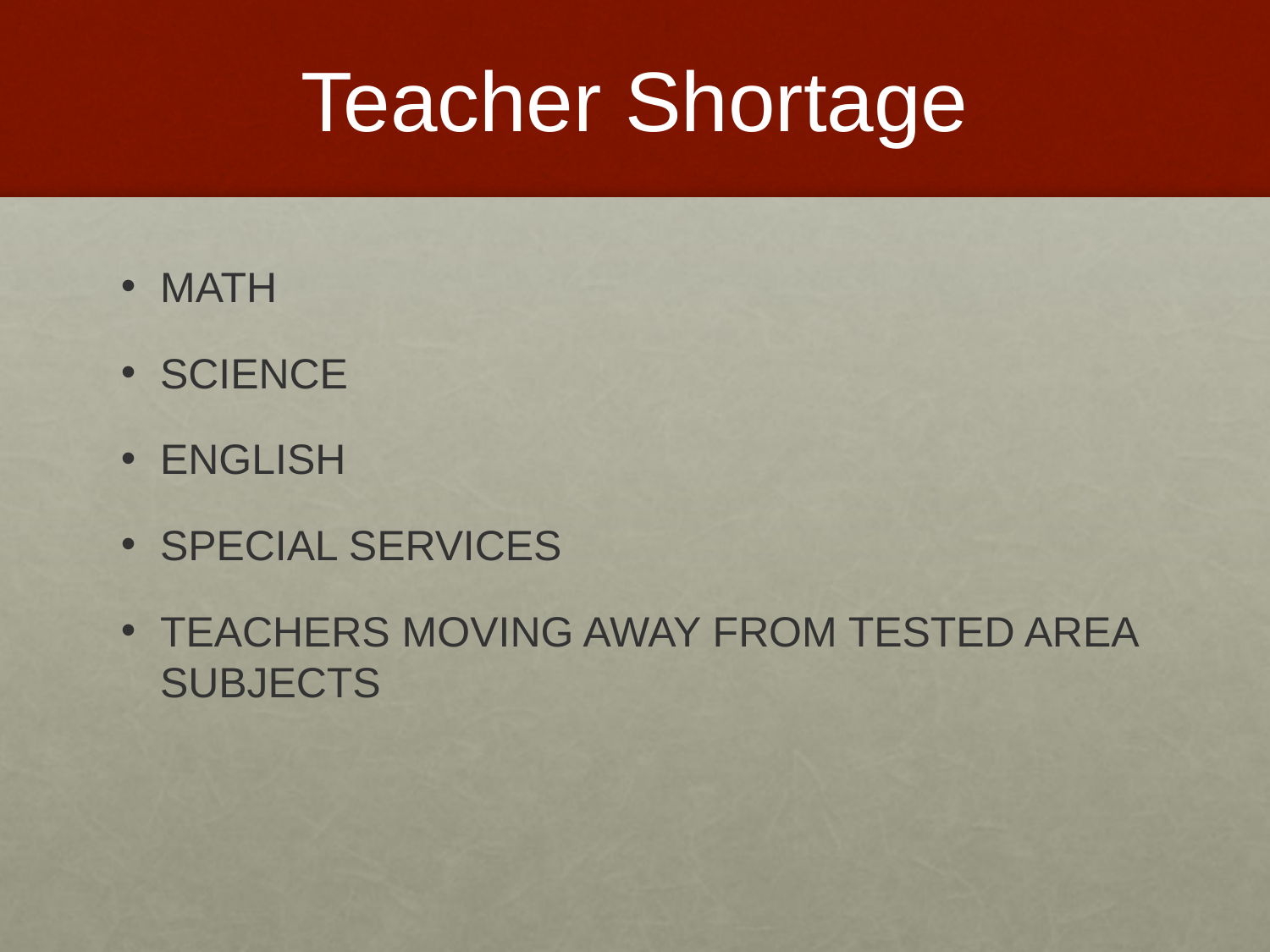

# Teacher Shortage
MATH
SCIENCE
ENGLISH
SPECIAL SERVICES
TEACHERS MOVING AWAY FROM TESTED AREA SUBJECTS